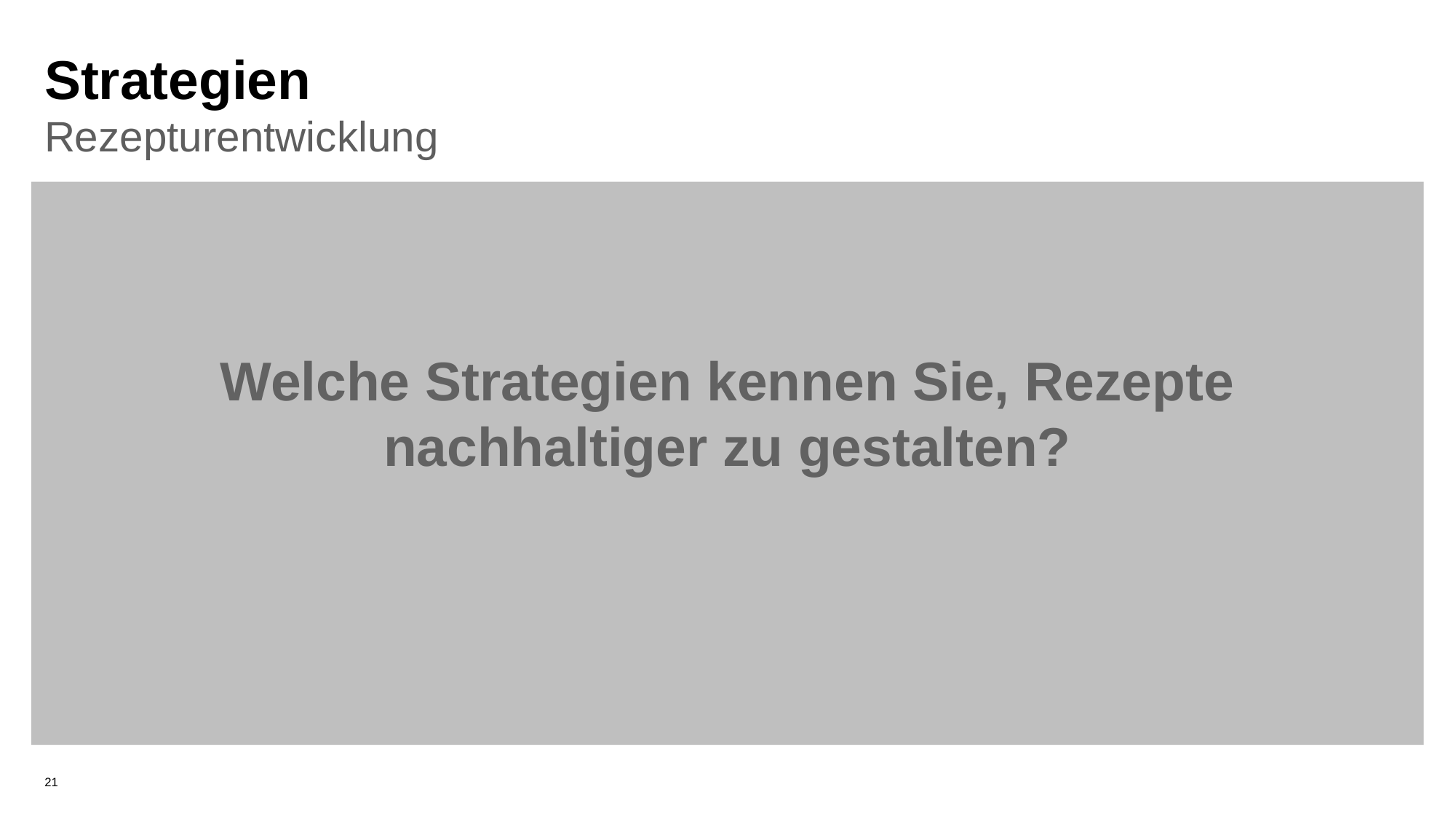

# Strategien
Rezepturentwicklung

Welche Strategien kennen Sie, Rezepte nachhaltiger zu gestalten?